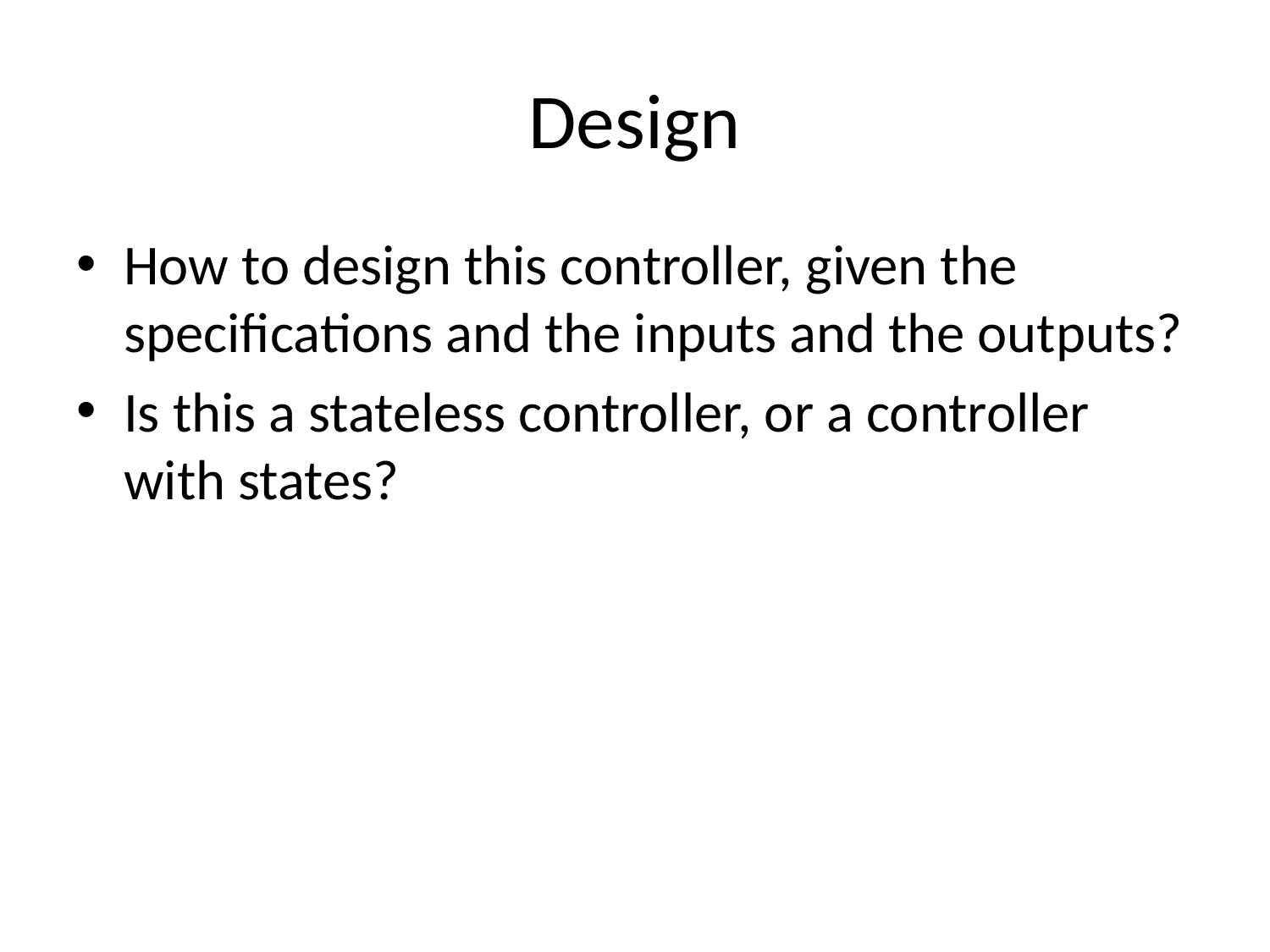

# Design
How to design this controller, given the specifications and the inputs and the outputs?
Is this a stateless controller, or a controller with states?